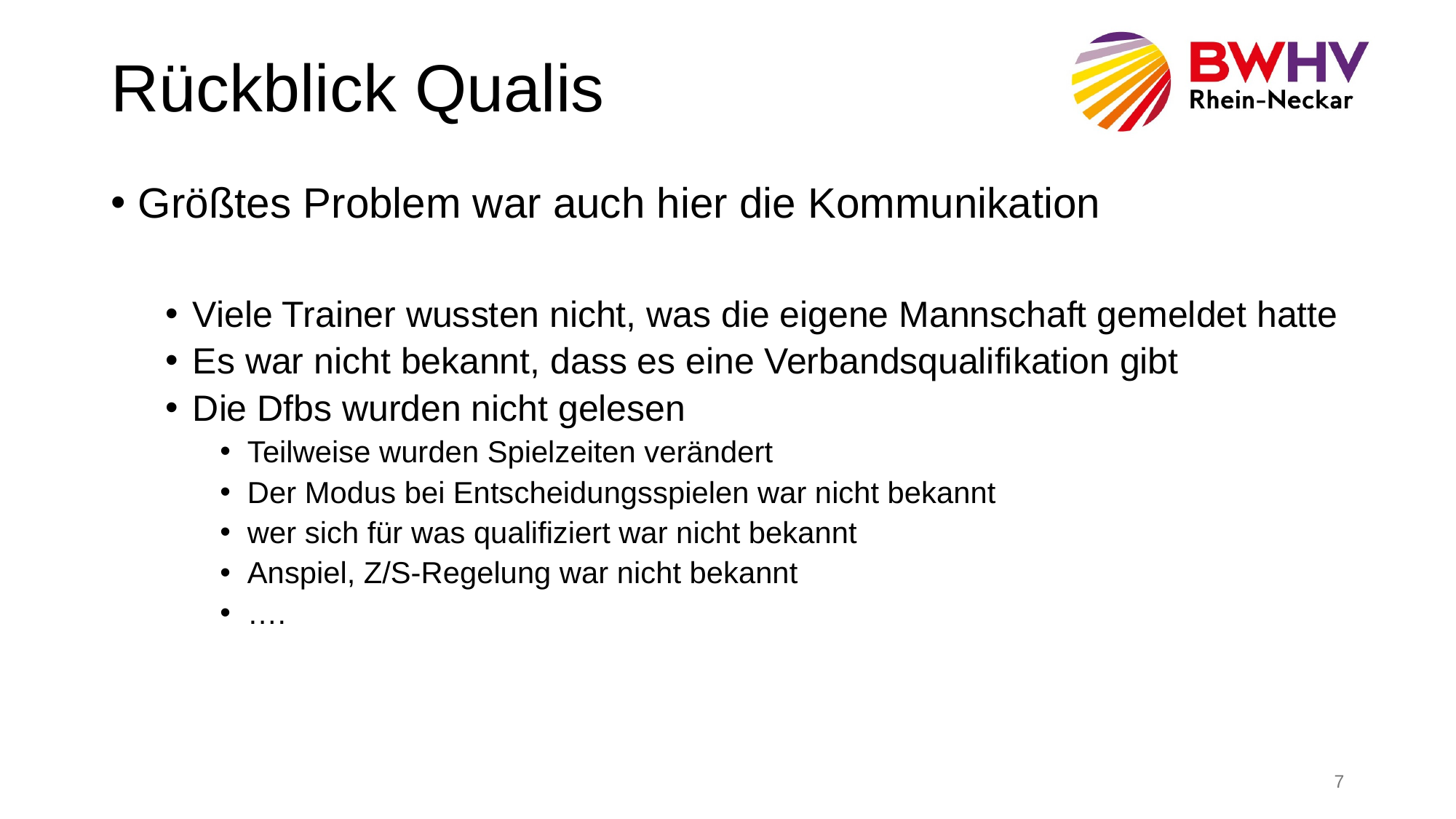

# Rückblick Qualis
Größtes Problem war auch hier die Kommunikation

Viele Trainer wussten nicht, was die eigene Mannschaft gemeldet hatte
Es war nicht bekannt, dass es eine Verbandsqualifikation gibt
Die Dfbs wurden nicht gelesen
Teilweise wurden Spielzeiten verändert
Der Modus bei Entscheidungsspielen war nicht bekannt
wer sich für was qualifiziert war nicht bekannt
Anspiel, Z/S-Regelung war nicht bekannt
….
7